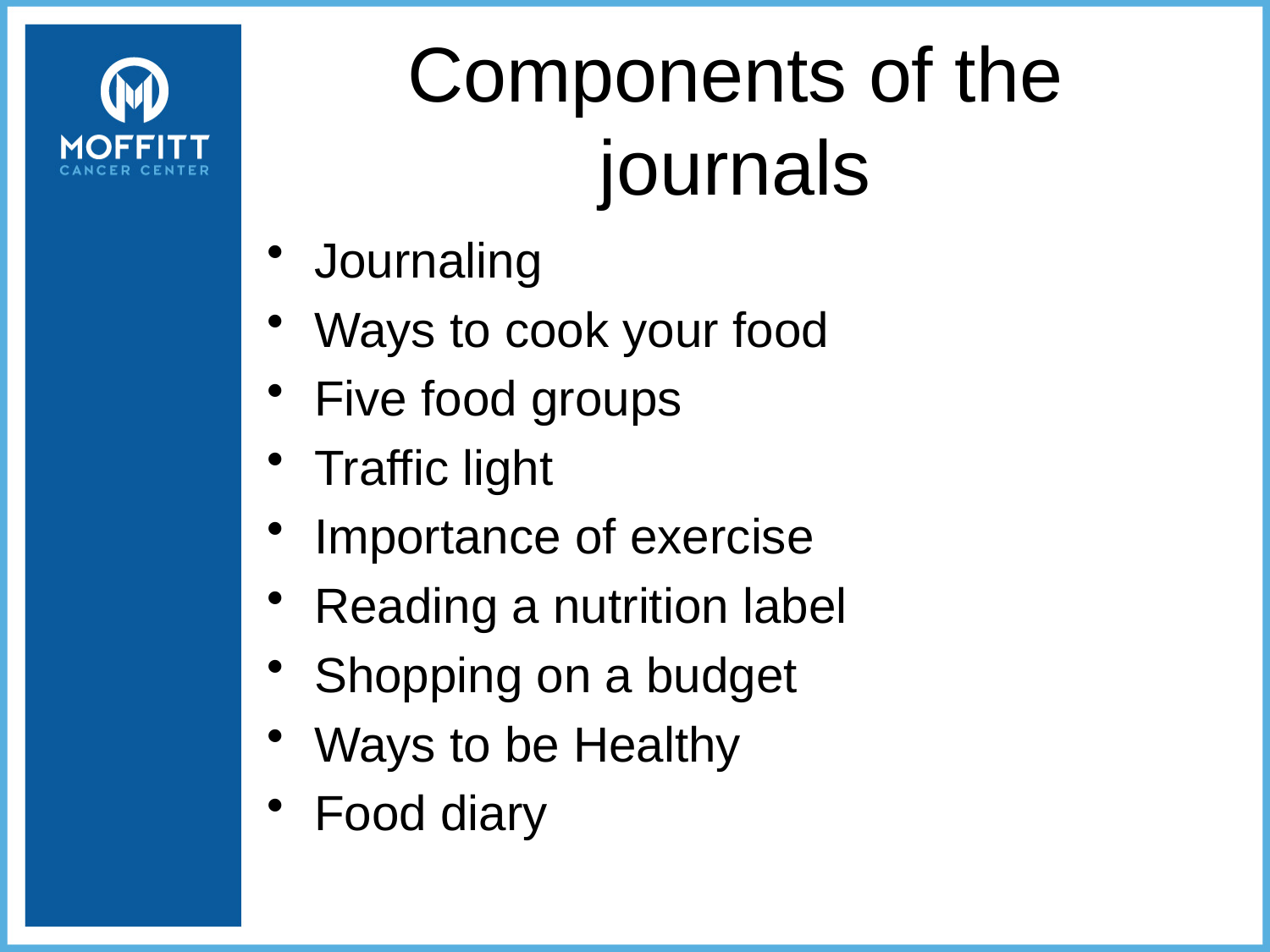

# Components of the journals
Journaling
Ways to cook your food
Five food groups
Traffic light
Importance of exercise
Reading a nutrition label
Shopping on a budget
Ways to be Healthy
Food diary